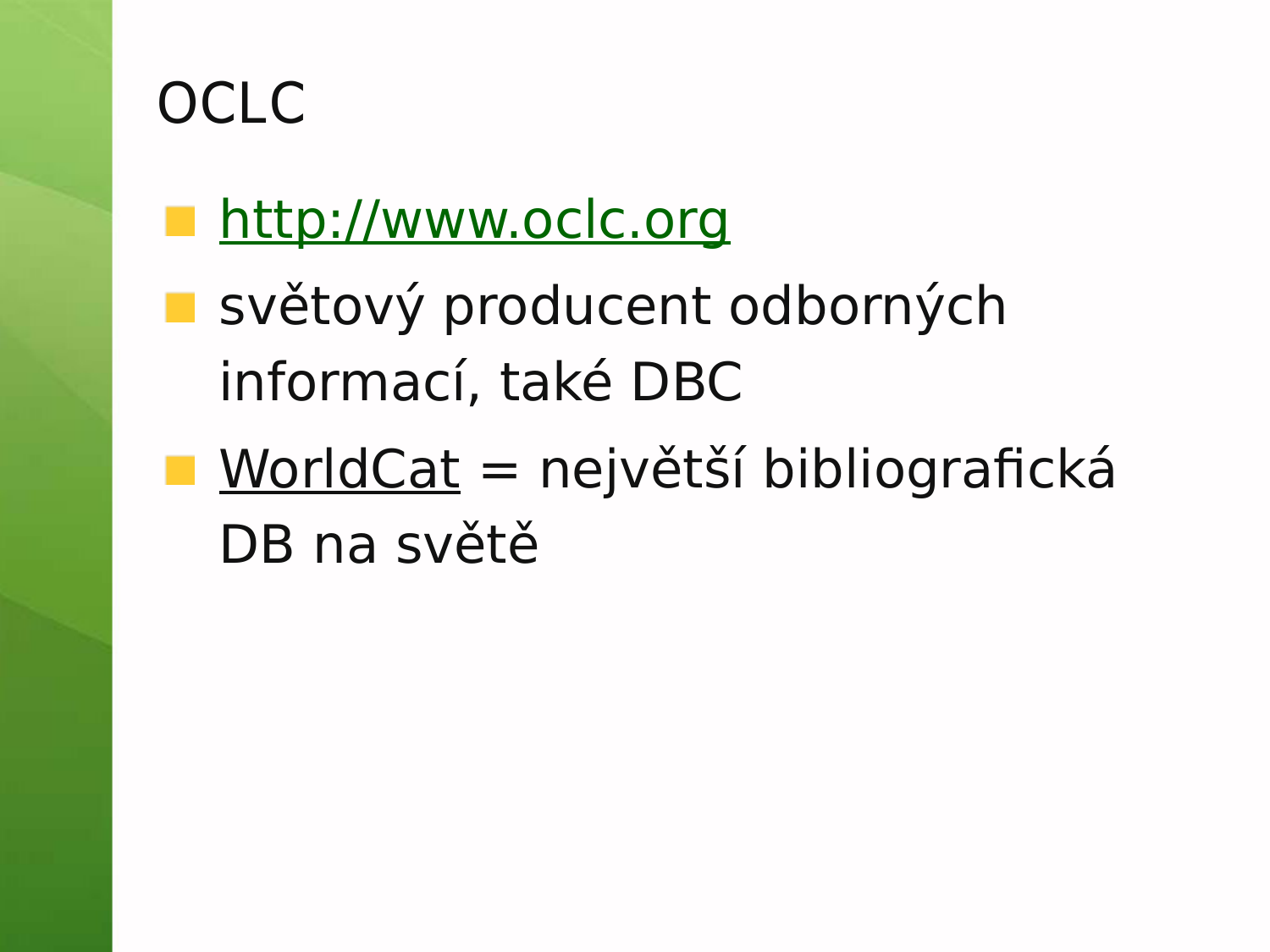

# OCLC
http://www.oclc.org
světový producent odborných informací, také DBC
WorldCat = největší bibliografická DB na světě